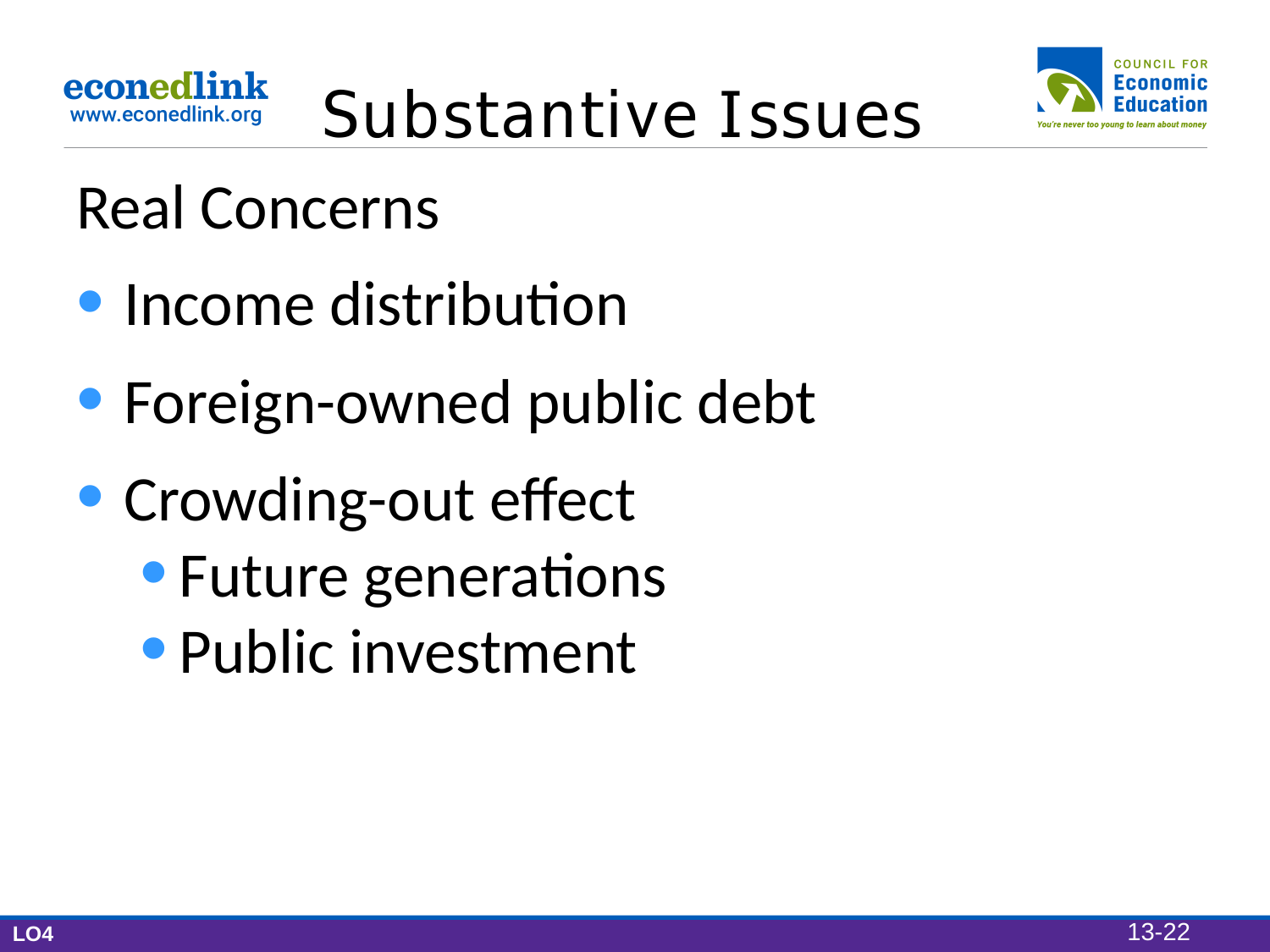

# Substantive Issues
Real Concerns
Income distribution
Foreign-owned public debt
Crowding-out effect
Future generations
Public investment

13-22
LO4